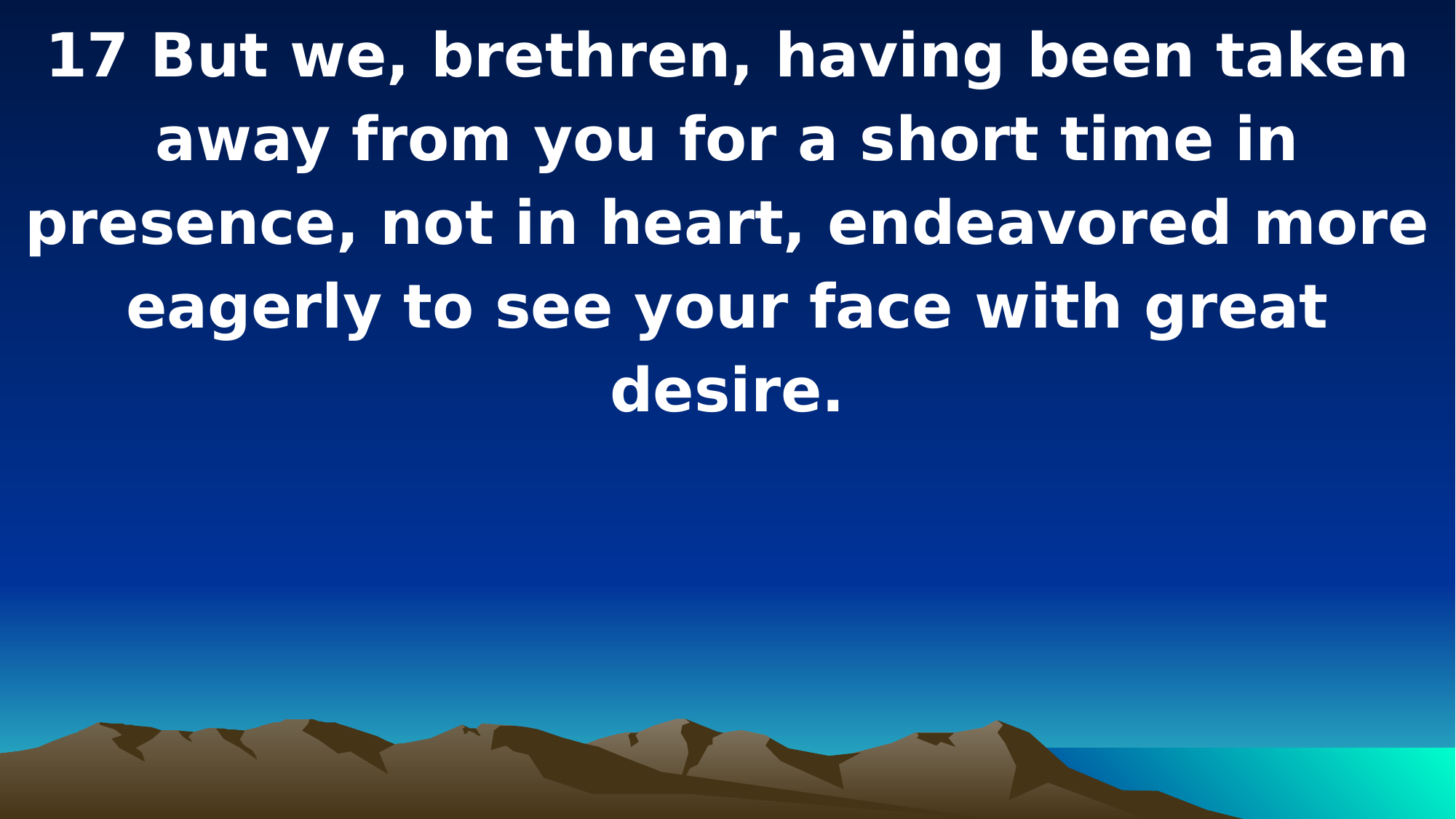

17 But we, brethren, having been taken away from you for a short time in presence, not in heart, endeavored more eagerly to see your face with great desire.